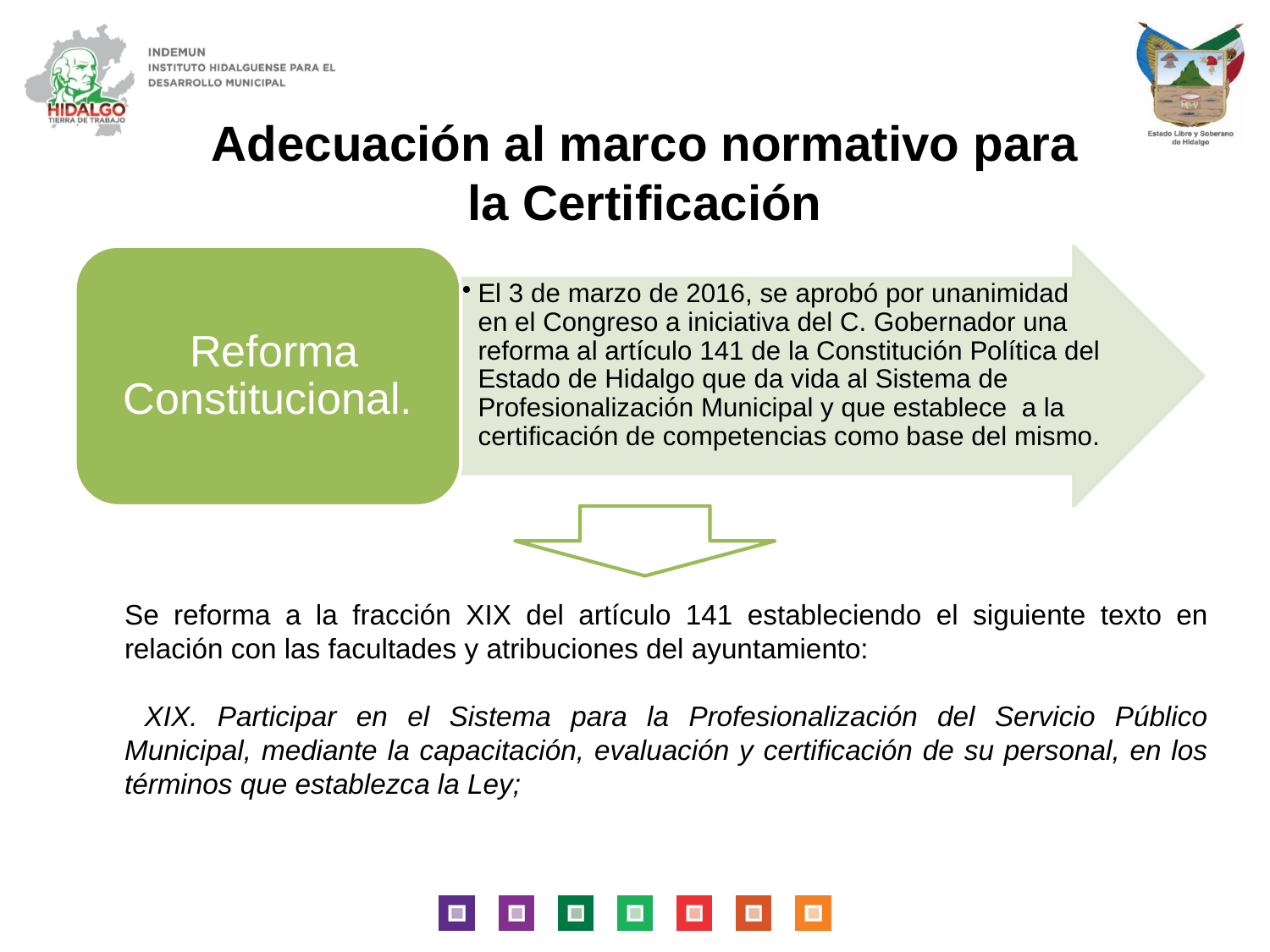

Adecuación al marco normativo para la Certificación
El 3 de marzo de 2016, se aprobó por unanimidad en el Congreso a iniciativa del C. Gobernador una reforma al artículo 141 de la Constitución Política del Estado de Hidalgo que da vida al Sistema de Profesionalización Municipal y que establece  a la certificación de competencias como base del mismo.
Reforma Constitucional.

Se reforma a la fracción XIX del artículo 141 estableciendo el siguiente texto en relación con las facultades y atribuciones del ayuntamiento:

 XIX. Participar en el Sistema para la Profesionalización del Servicio Público Municipal, mediante la capacitación, evaluación y certificación de su personal, en los términos que establezca la Ley;